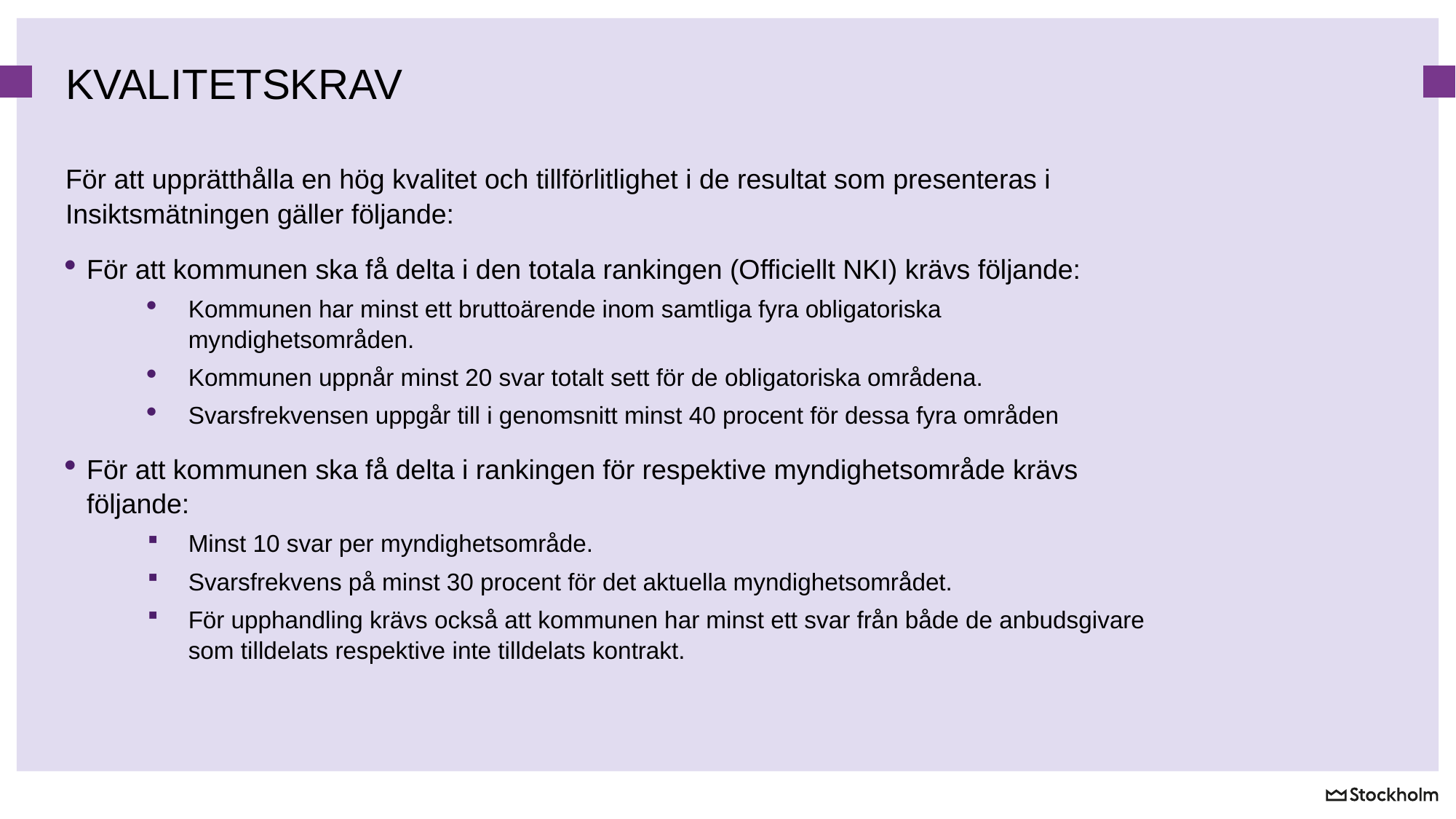

# Kvalitetskrav
För att upprätthålla en hög kvalitet och tillförlitlighet i de resultat som presenteras i Insiktsmätningen gäller följande:
För att kommunen ska få delta i den totala rankingen (Officiellt NKI) krävs följande:
Kommunen har minst ett bruttoärende inom samtliga fyra obligatoriska myndighetsområden.
Kommunen uppnår minst 20 svar totalt sett för de obligatoriska områdena.
Svarsfrekvensen uppgår till i genomsnitt minst 40 procent för dessa fyra områden
För att kommunen ska få delta i rankingen för respektive myndighetsområde krävs följande:
Minst 10 svar per myndighetsområde.
Svarsfrekvens på minst 30 procent för det aktuella myndighetsområdet.
För upphandling krävs också att kommunen har minst ett svar från både de anbudsgivare som tilldelats respektive inte tilldelats kontrakt.